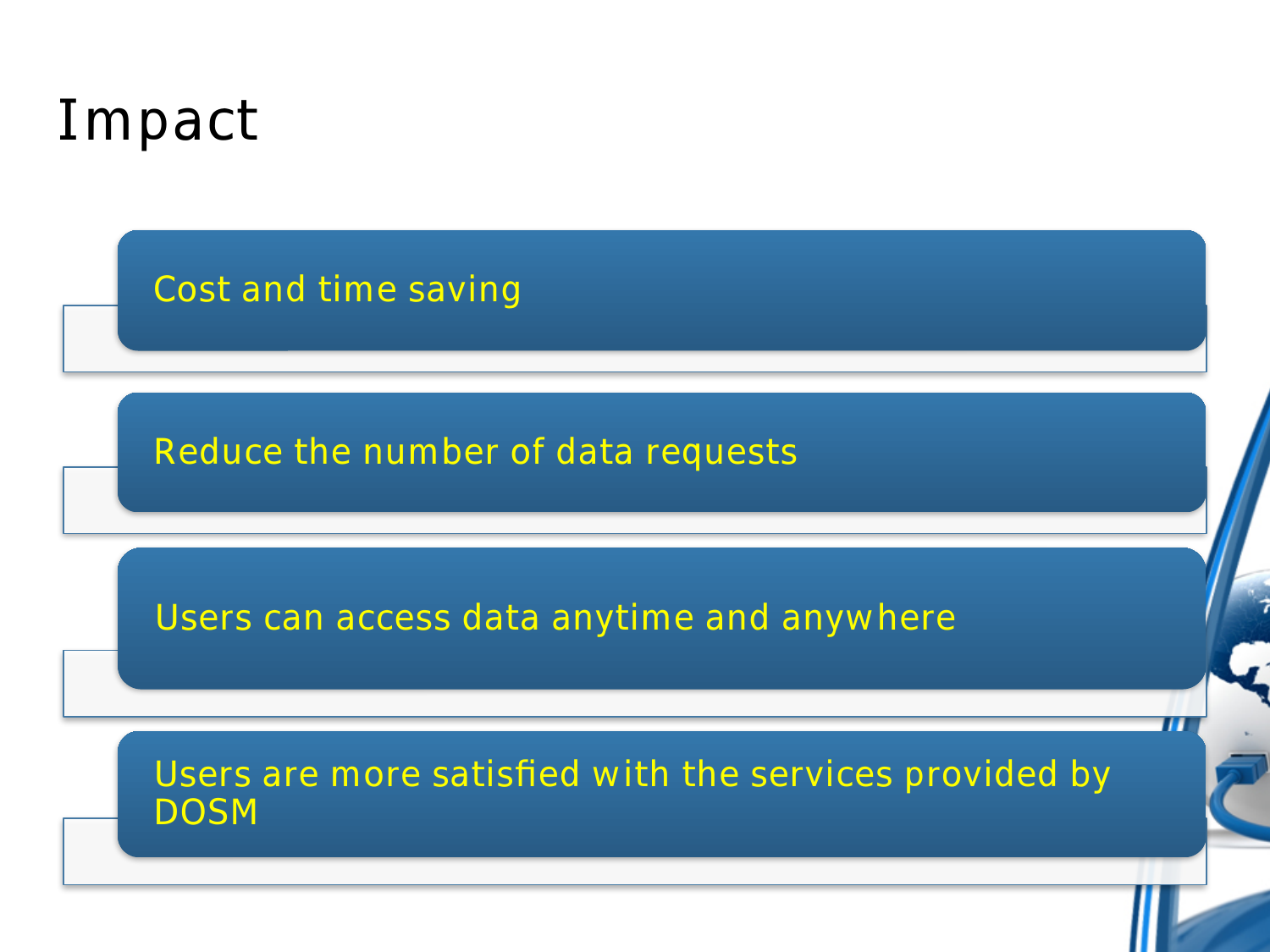

# Impact
Cost and time saving
Reduce the number of data requests
Users can access data anytime and anywhere
Users are more satisfied with the services provided by DOSM